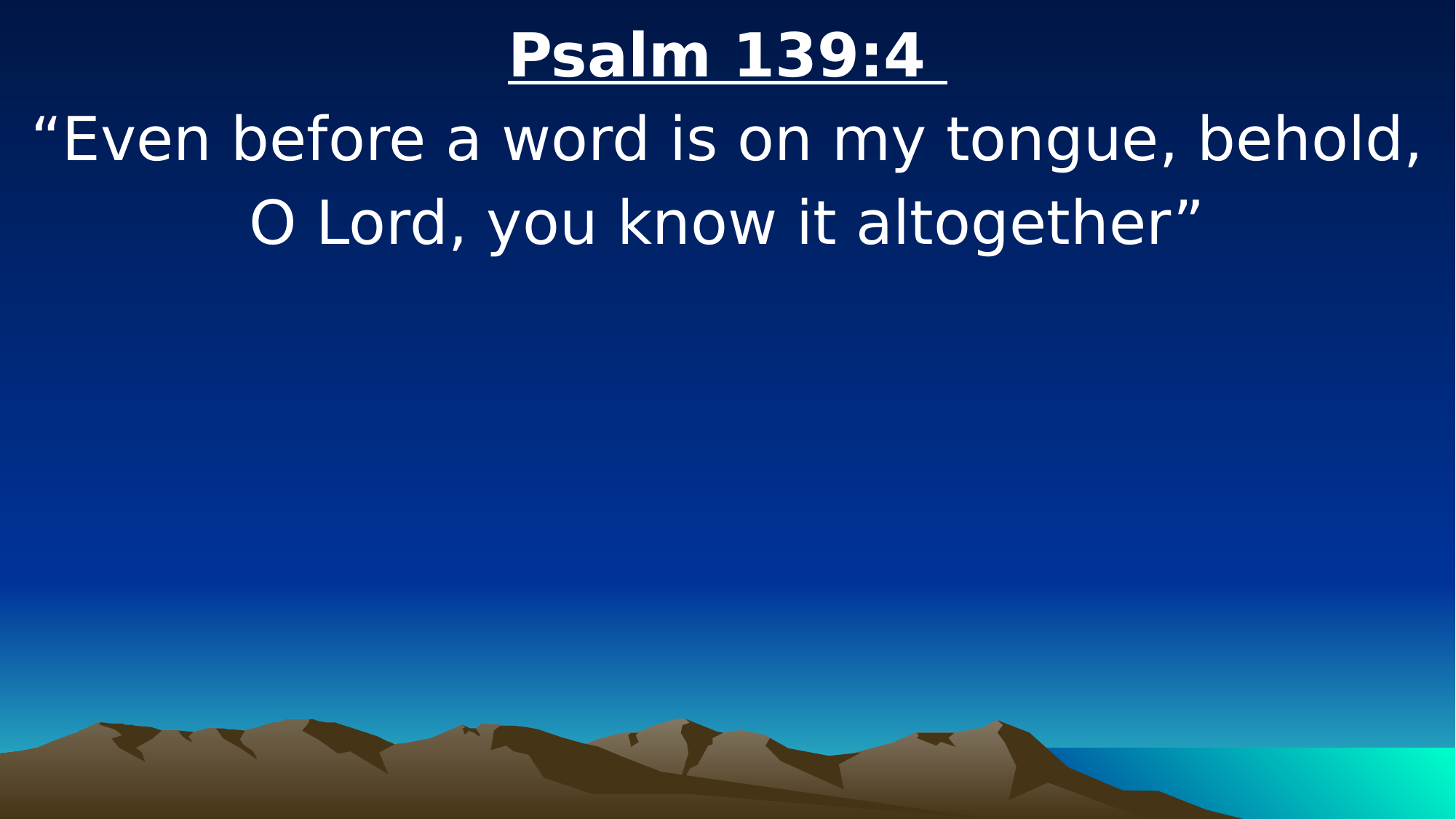

Psalm 139:4
“Even before a word is on my tongue, behold, O Lord, you know it altogether”